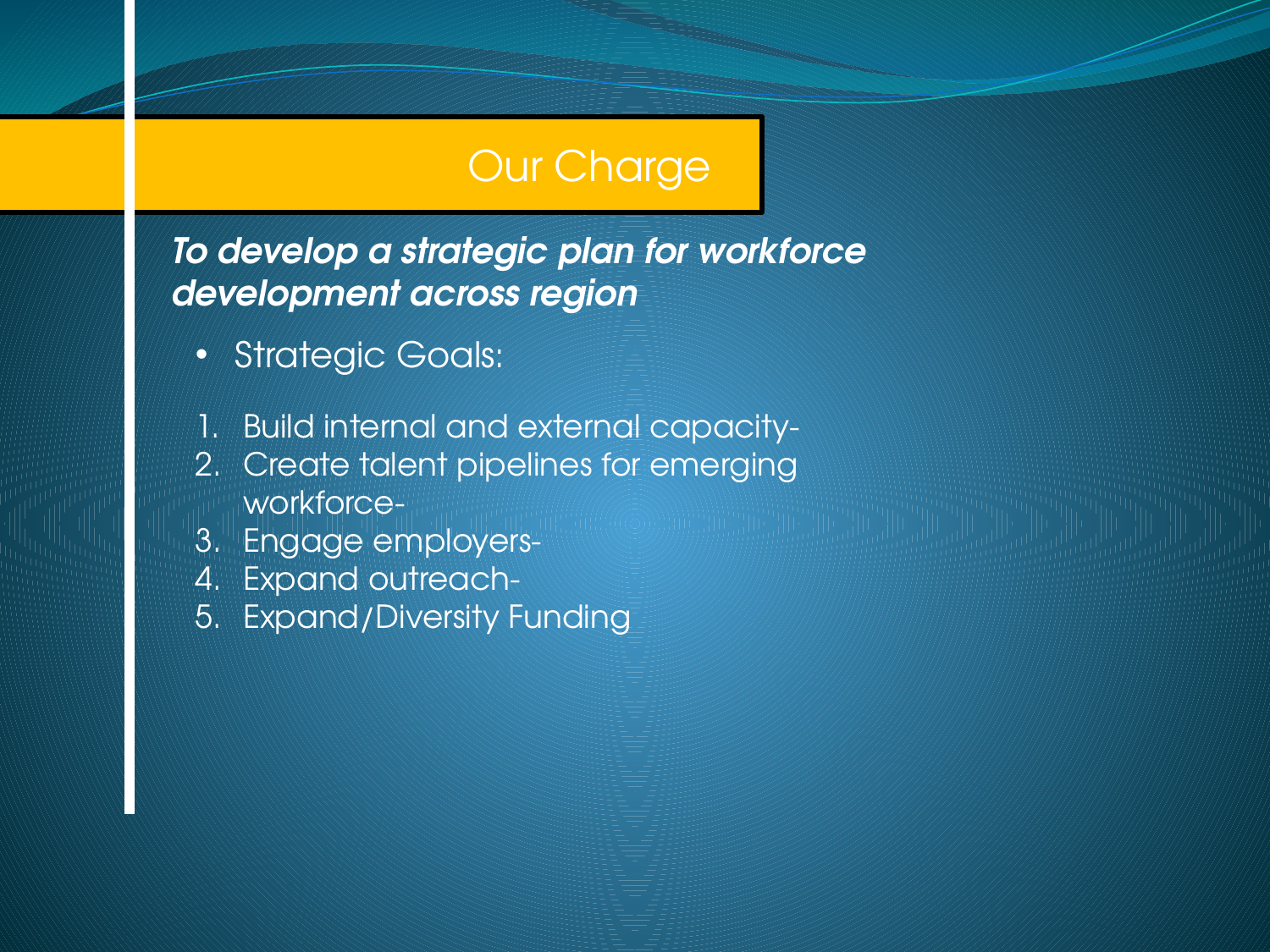

Our Charge
To develop a strategic plan for workforce development across region

Strategic Goals:

Build internal and external capacity-
Create talent pipelines for emerging workforce-
Engage employers-
Expand outreach-
Expand/Diversity Funding